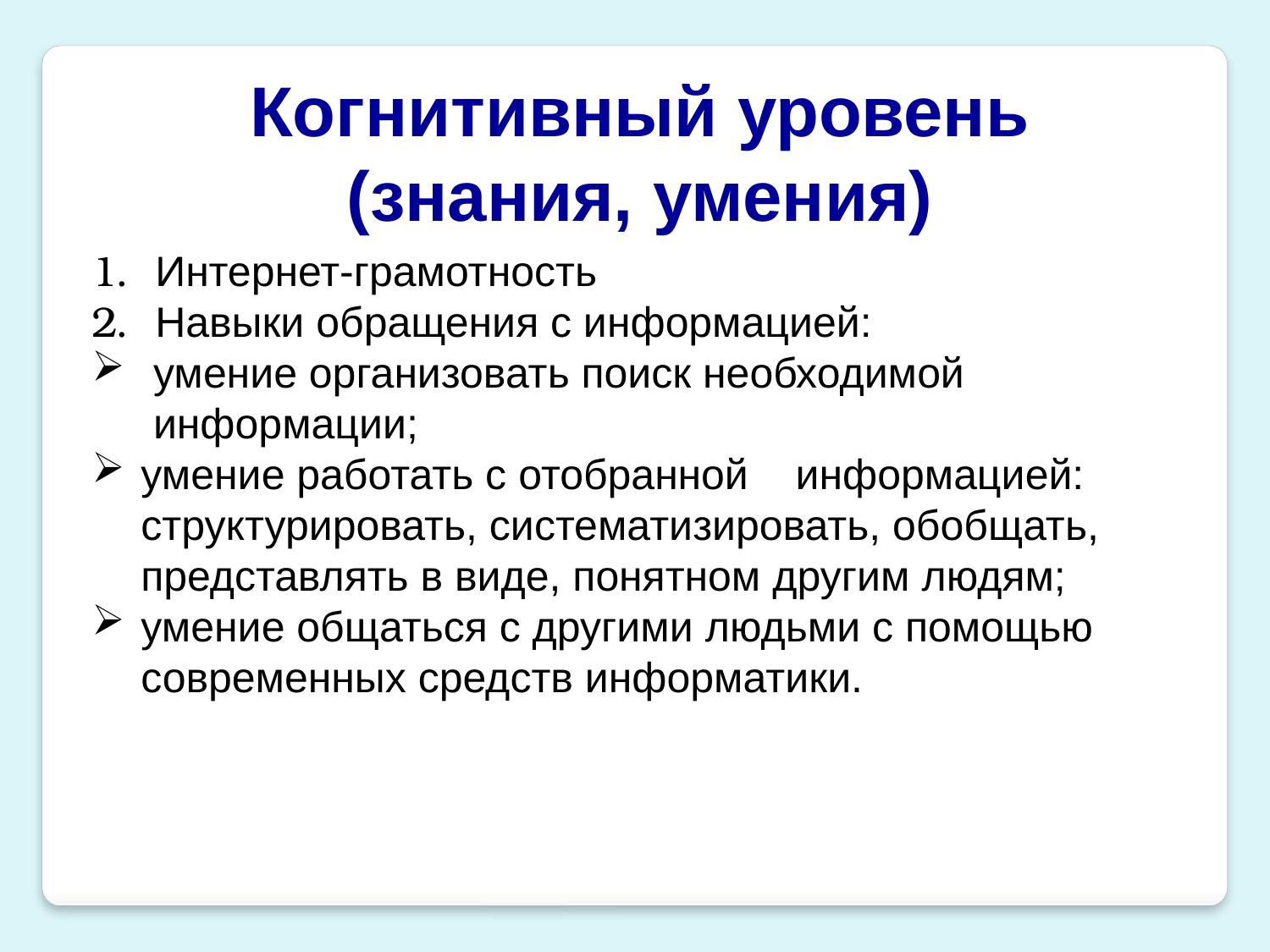

Когнитивный уровень
(знания, умения)
Интернет-грамотность
Навыки обращения с информацией:
умение организовать поиск необходимой информации;
умение работать с отобранной    информацией: структурировать, систематизировать, обобщать, представлять в виде, понятном другим людям;
умение общаться с другими людьми с помощью современных средств информатики.